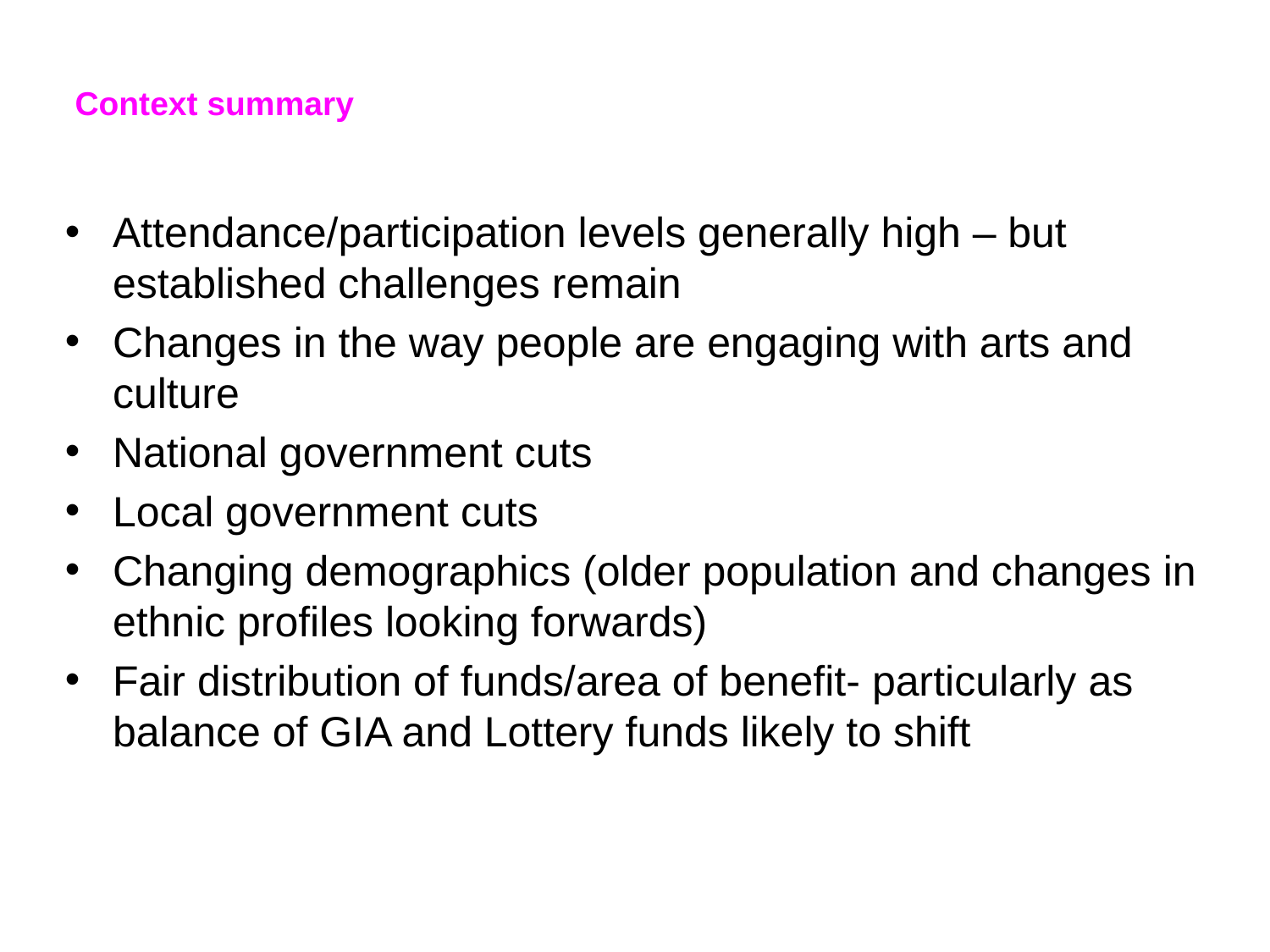

# Context summary

Attendance/participation levels generally high – but established challenges remain
Changes in the way people are engaging with arts and culture
National government cuts
Local government cuts
Changing demographics (older population and changes in ethnic profiles looking forwards)
Fair distribution of funds/area of benefit- particularly as balance of GIA and Lottery funds likely to shift